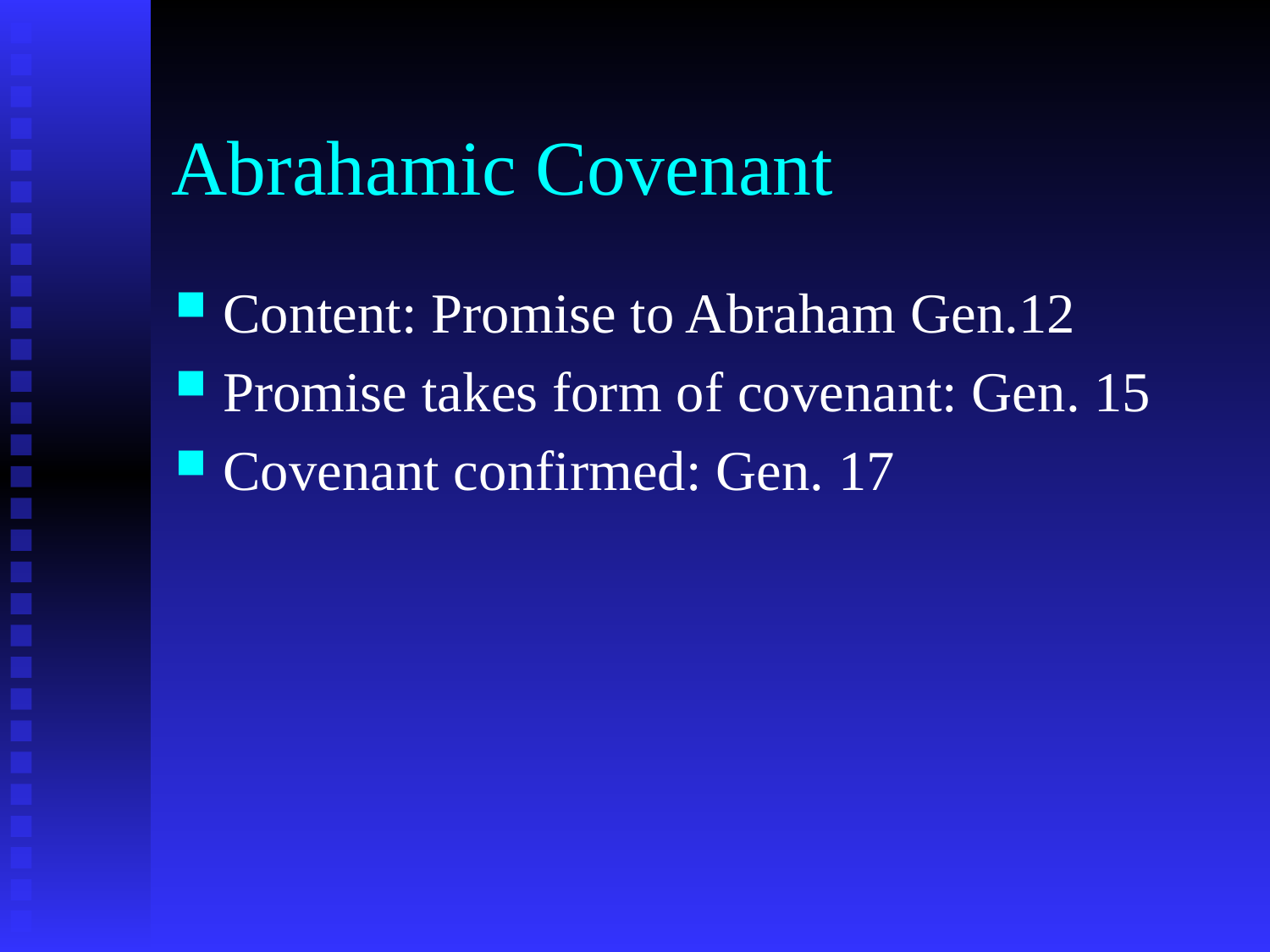

# Abrahamic Covenant
Content: Promise to Abraham Gen.12
Promise takes form of covenant: Gen. 15
Covenant confirmed: Gen. 17